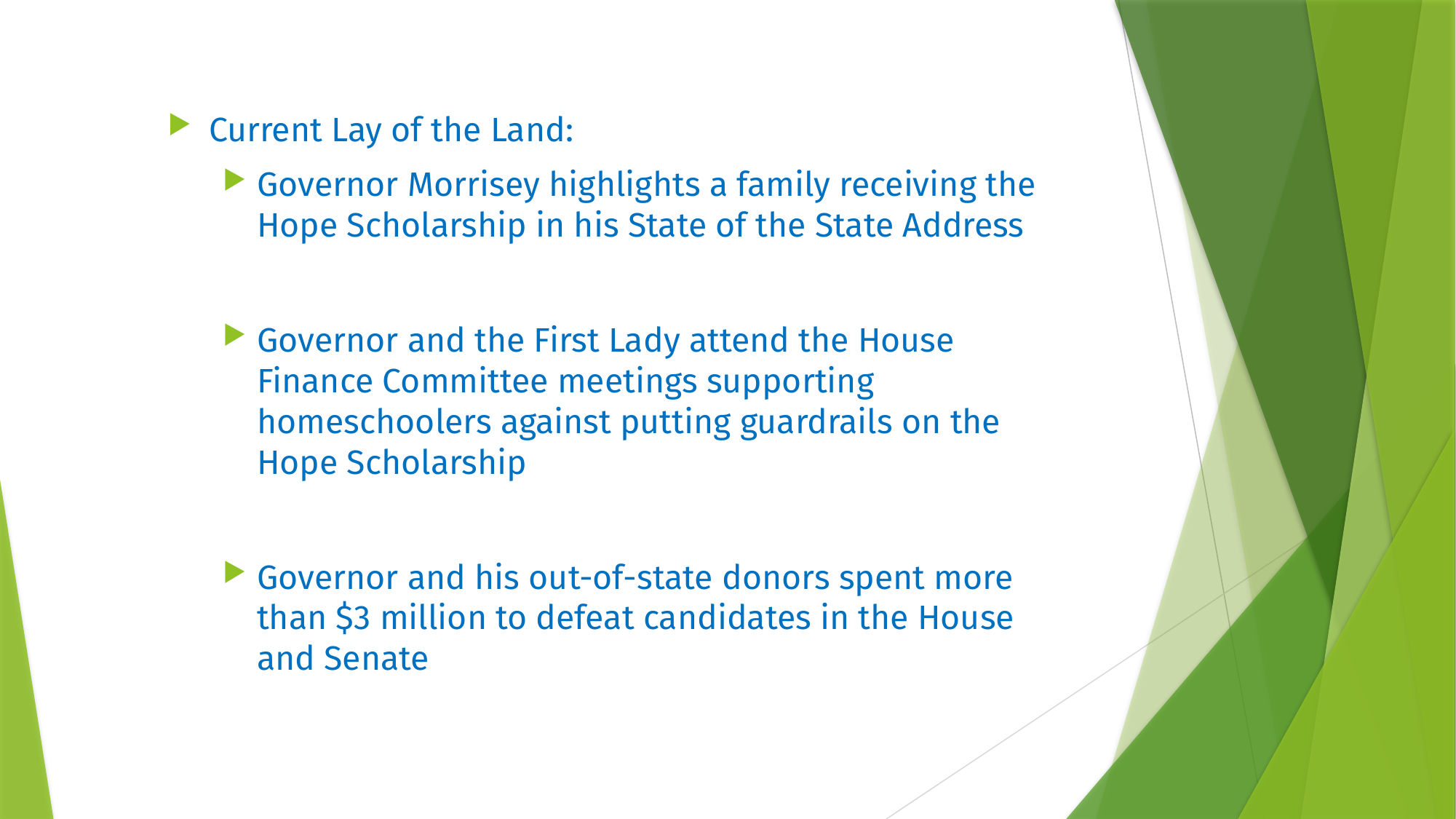

Current Lay of the Land:
Governor Morrisey highlights a family receiving the Hope Scholarship in his State of the State Address

Governor and the First Lady attend the House Finance Committee meetings supporting homeschoolers against putting guardrails on the Hope Scholarship

Governor and his out-of-state donors spent more than $3 million to defeat candidates in the House and Senate